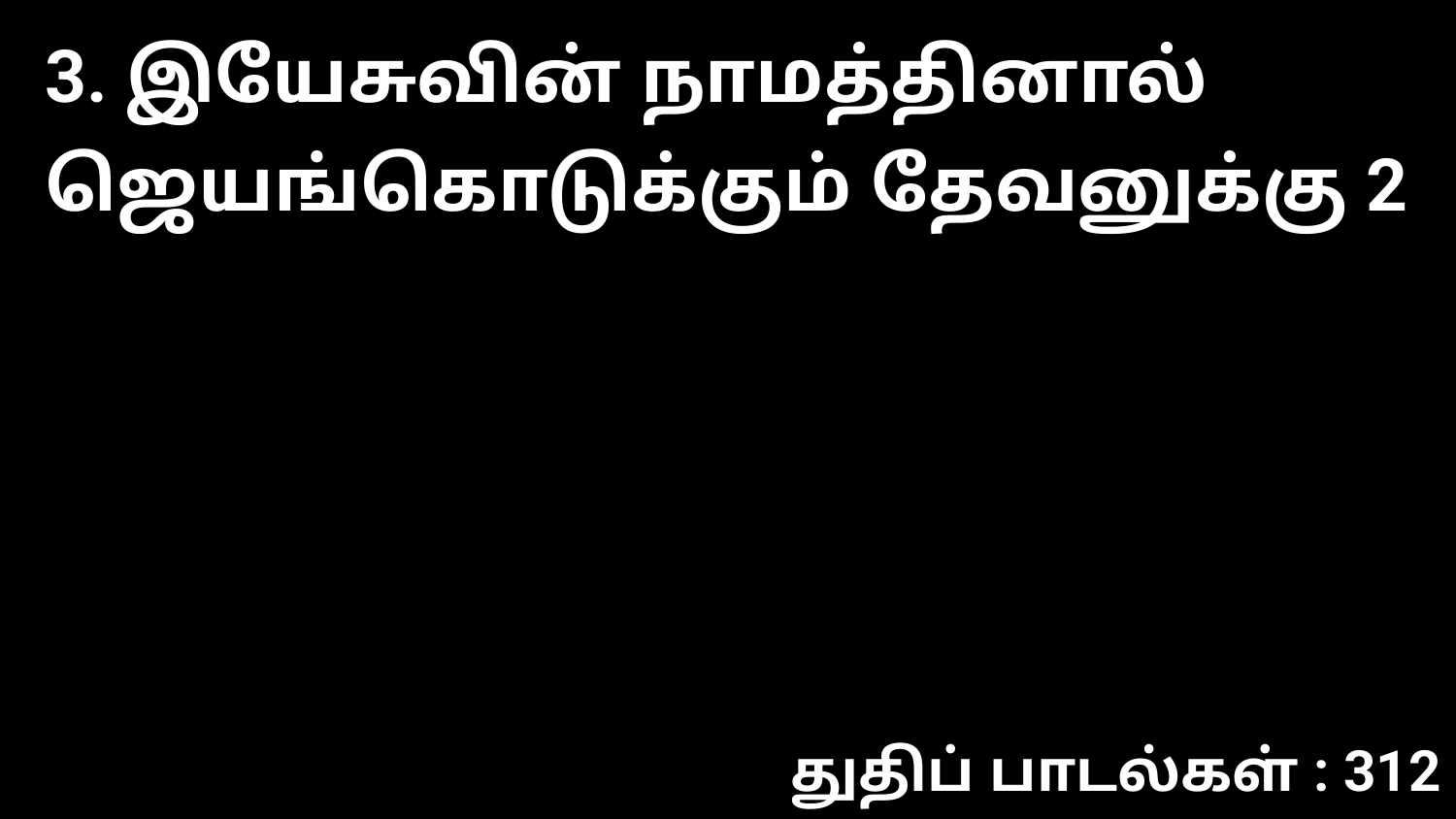

3. இயேசுவின் நாமத்தினால் ஜெயங்கொடுக்கும் தேவனுக்கு 2
துதிப் பாடல்கள் : 312